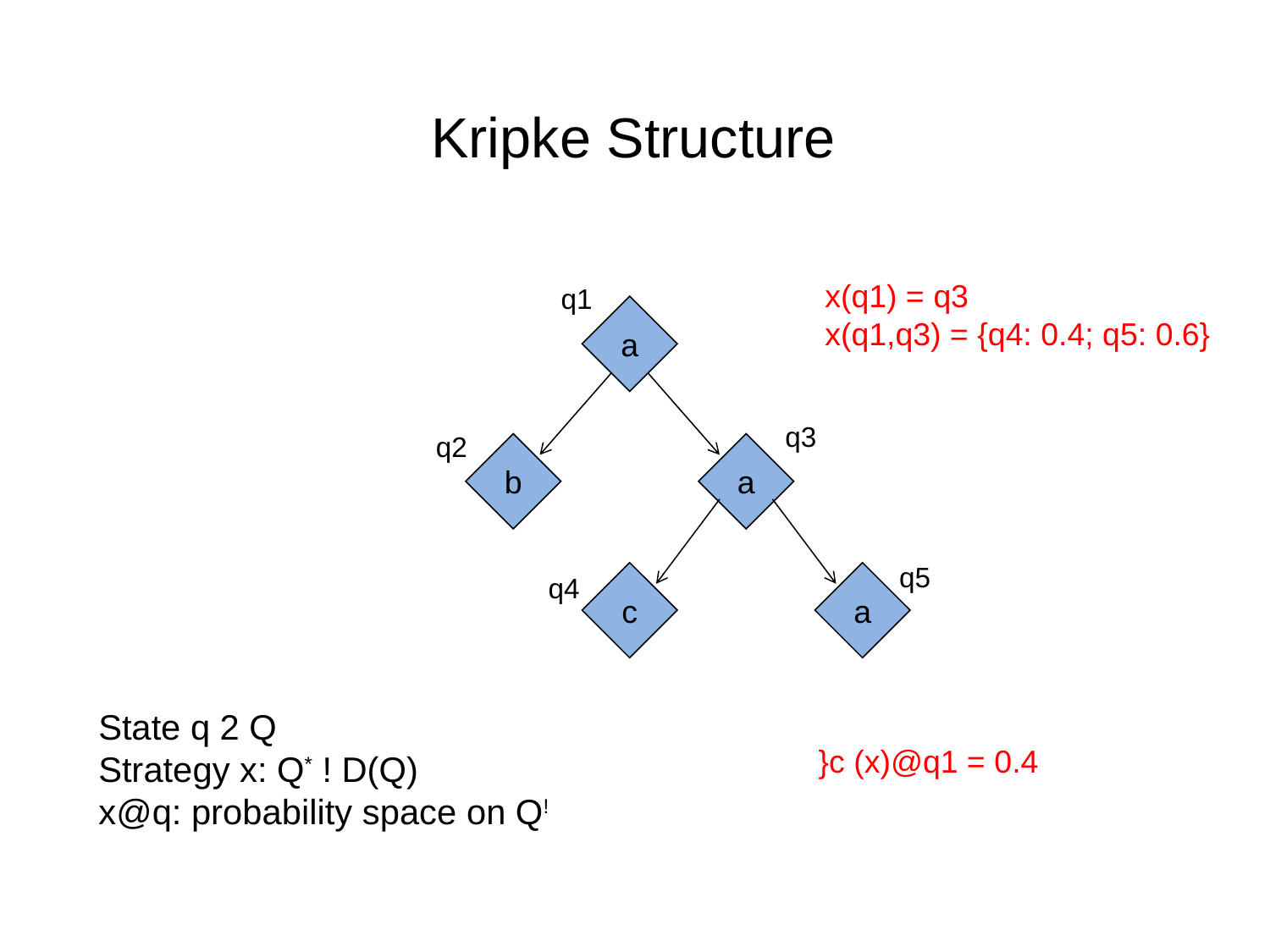

Kripke Structure
x(q1) = q3
x(q1,q3) = {q4: 0.4; q5: 0.6}
q1
a

q3
q2
b
a

q5
c
a
q4
State q 2 Q
Strategy x: Q* ! D(Q)
x@q: probability space on Q!
}c (x)@q1 = 0.4